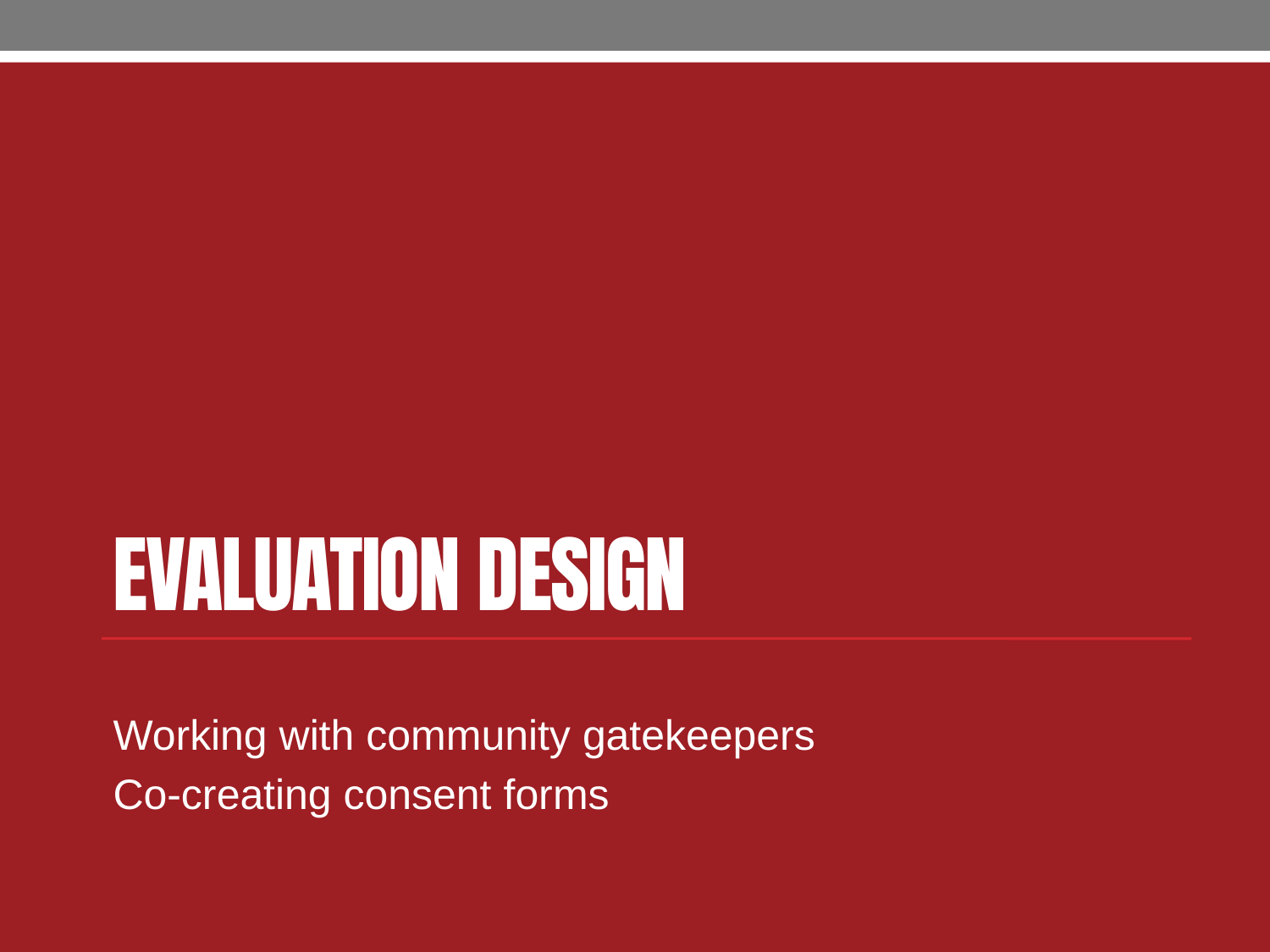

# Evaluation Design

Working with community gatekeepers
Co-creating consent forms